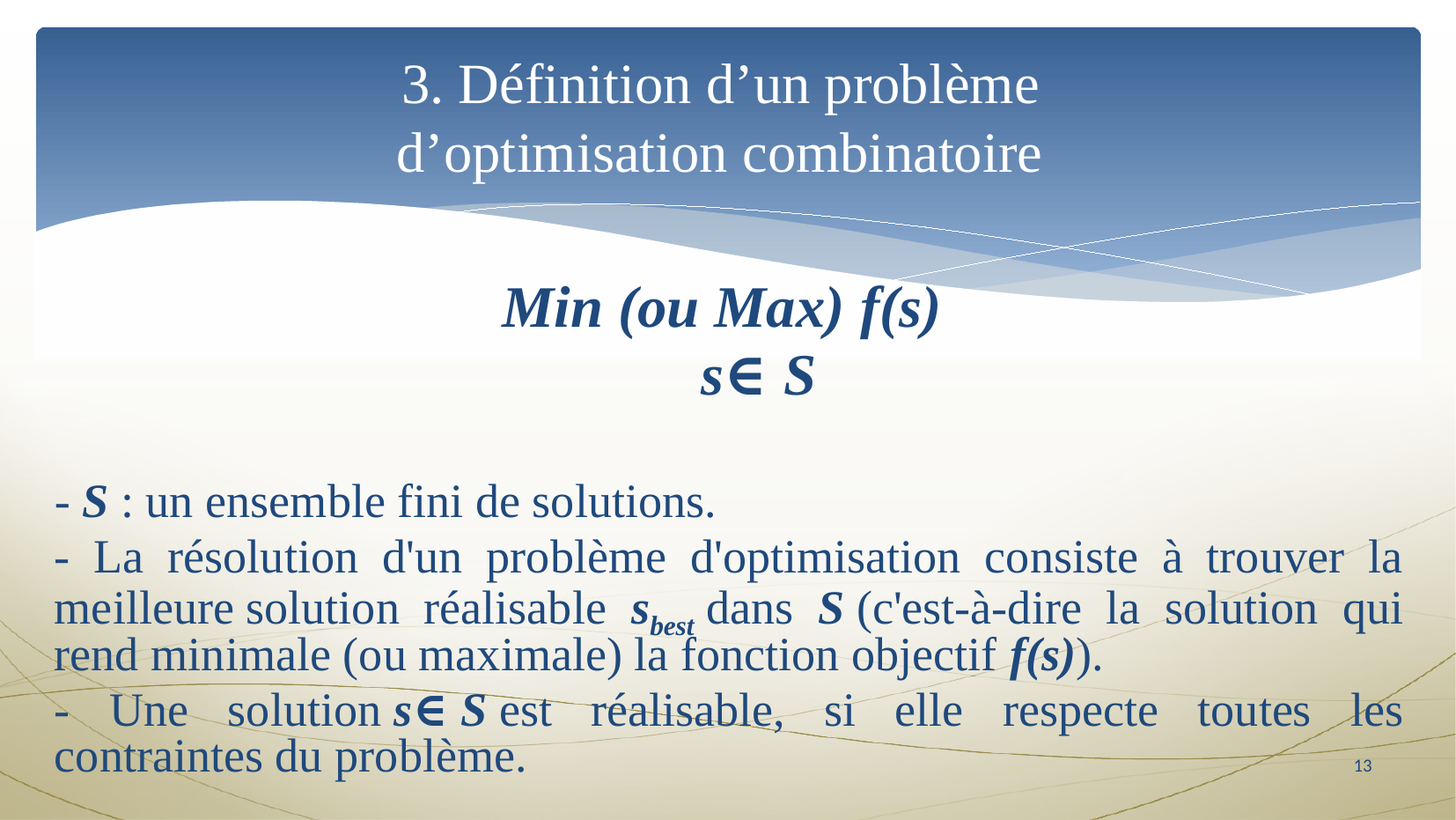

3. Définition d’un problème
d’optimisation combinatoire
Min (ou Max) f(s)
    s∈ S

- S : un ensemble fini de solutions.
- La résolution d'un problème d'optimisation consiste à trouver la meilleure solution réalisable sbest dans S (c'est-à-dire la solution qui rend minimale (ou maximale) la fonction objectif f(s)).
- Une solution s∈ S est réalisable, si elle respecte toutes les contraintes du problème.
13